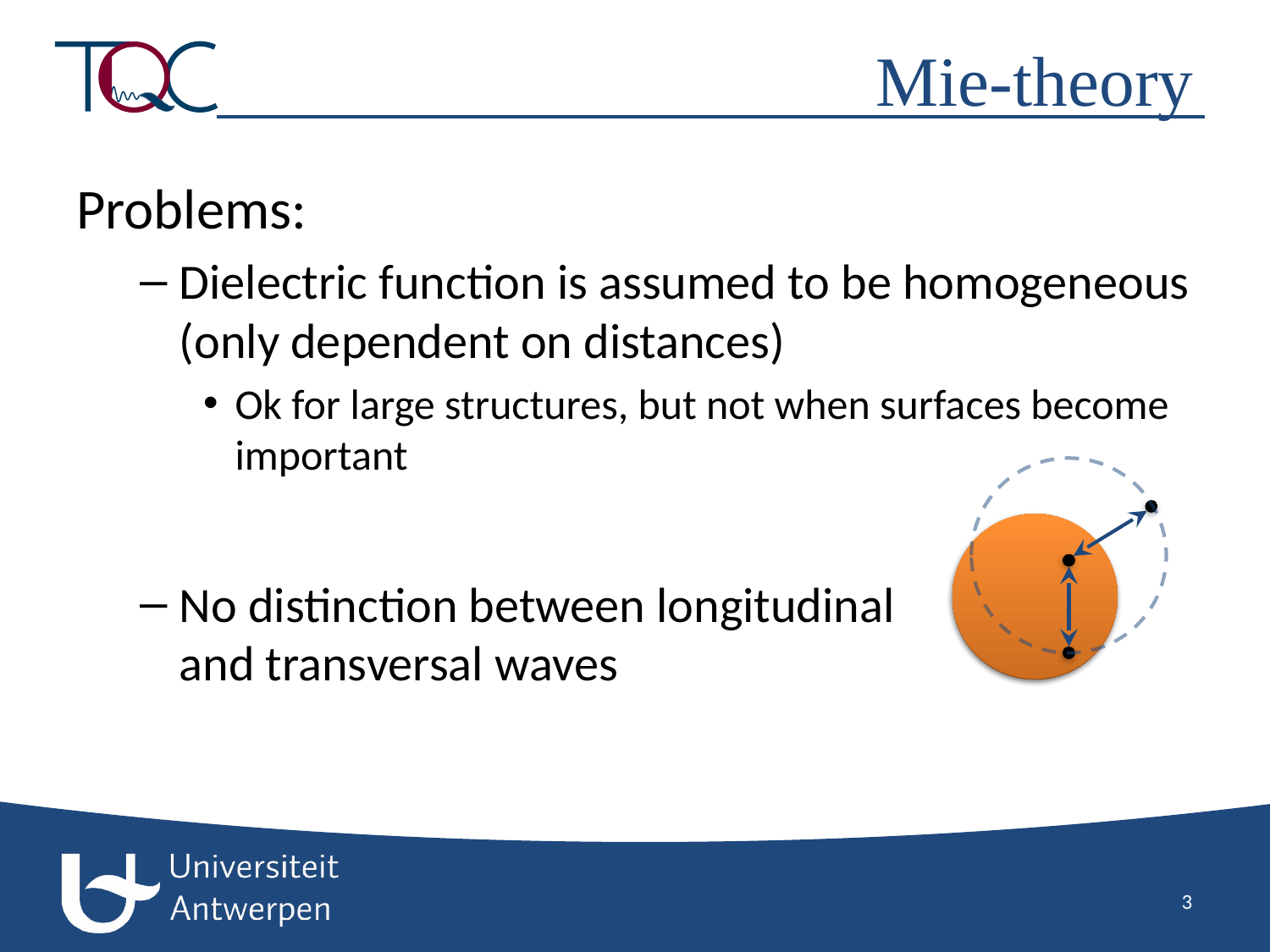

# Mie-theory
Problems:
Dielectric function is assumed to be homogeneous (only dependent on distances)
Ok for large structures, but not when surfaces become important

No distinction between longitudinal
and transversal waves

3